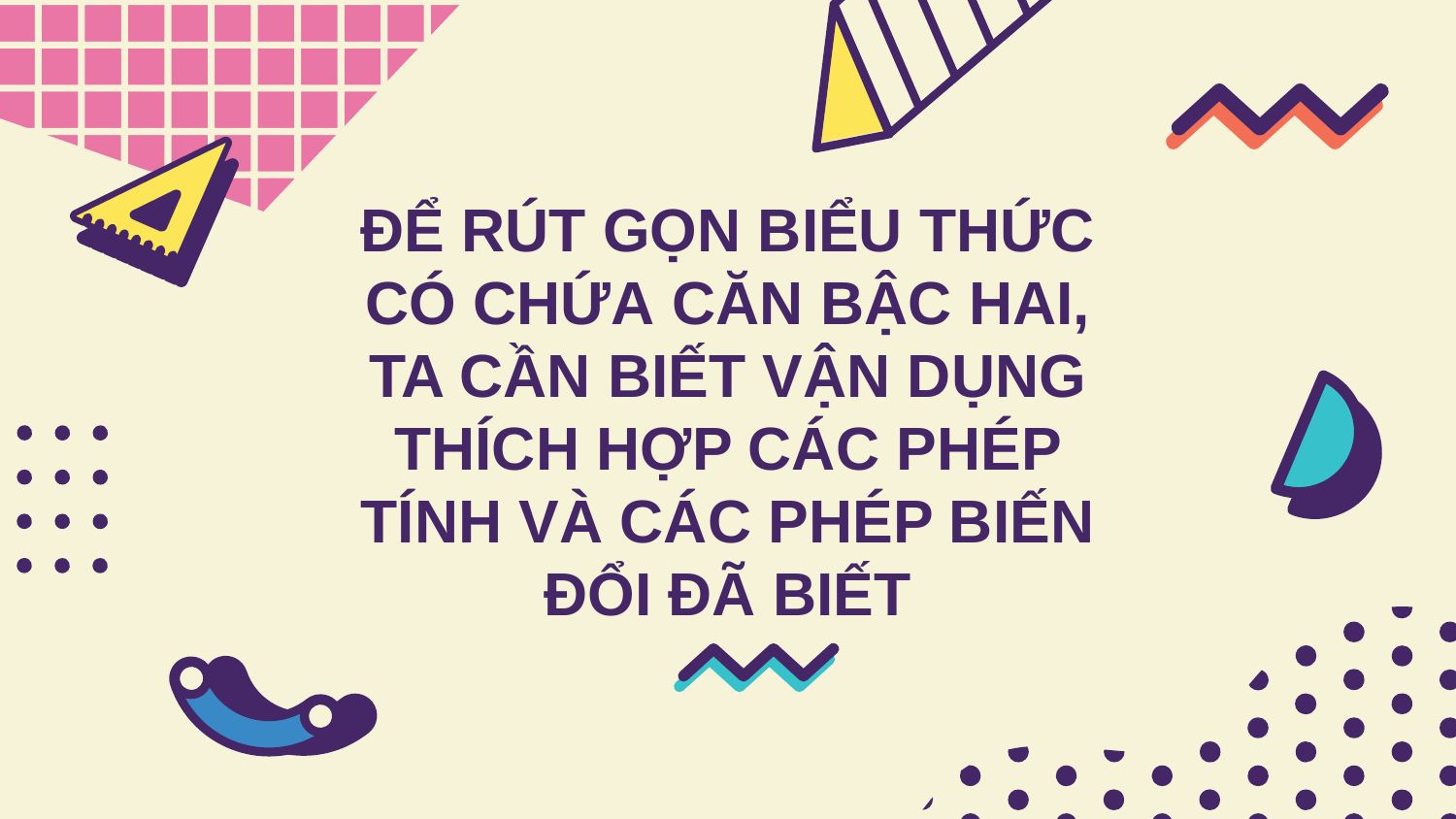

# ĐỂ RÚT GỌN BIỂU THỨC CÓ CHỨA CĂN BẬC HAI, TA CẦN BIẾT VẬN DỤNG THÍCH HỢP CÁC PHÉP TÍNH VÀ CÁC PHÉP BIẾN ĐỔI ĐÃ BIẾT